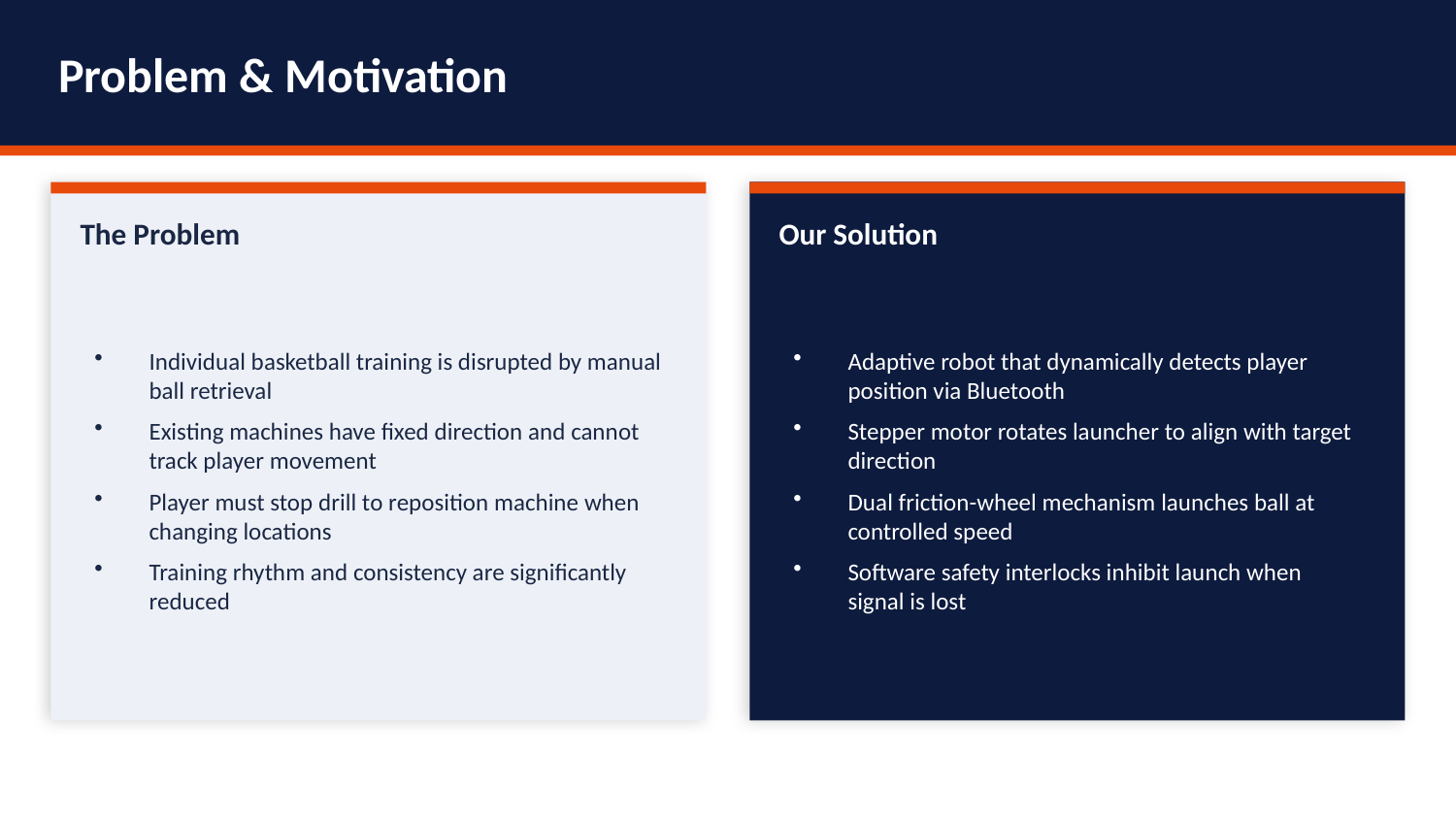

Problem & Motivation

The Problem
Our Solution
Individual basketball training is disrupted by manual ball retrieval
Existing machines have fixed direction and cannot track player movement
Player must stop drill to reposition machine when changing locations
Training rhythm and consistency are significantly reduced
Adaptive robot that dynamically detects player position via Bluetooth
Stepper motor rotates launcher to align with target direction
Dual friction-wheel mechanism launches ball at controlled speed
Software safety interlocks inhibit launch when signal is lost